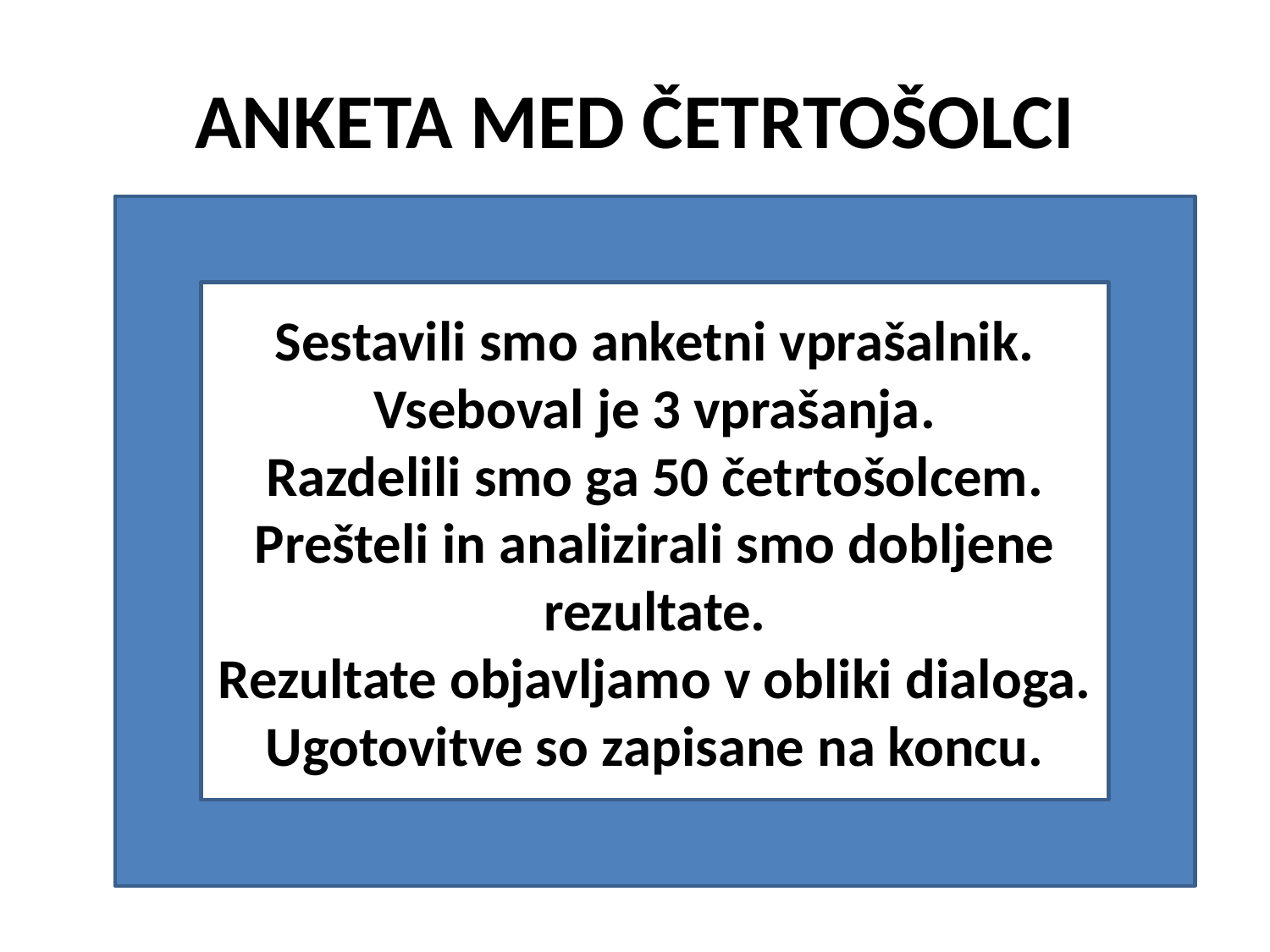

# ANKETA MED ČETRTOŠOLCI
Sestavili smo anketni vprašalnik.
Vseboval je 3 vprašanja.
Razdelili smo ga 50 četrtošolcem.
Prešteli in analizirali smo dobljene rezultate.
Rezultate objavljamo v obliki dialoga.
Ugotovitve so zapisane na koncu.